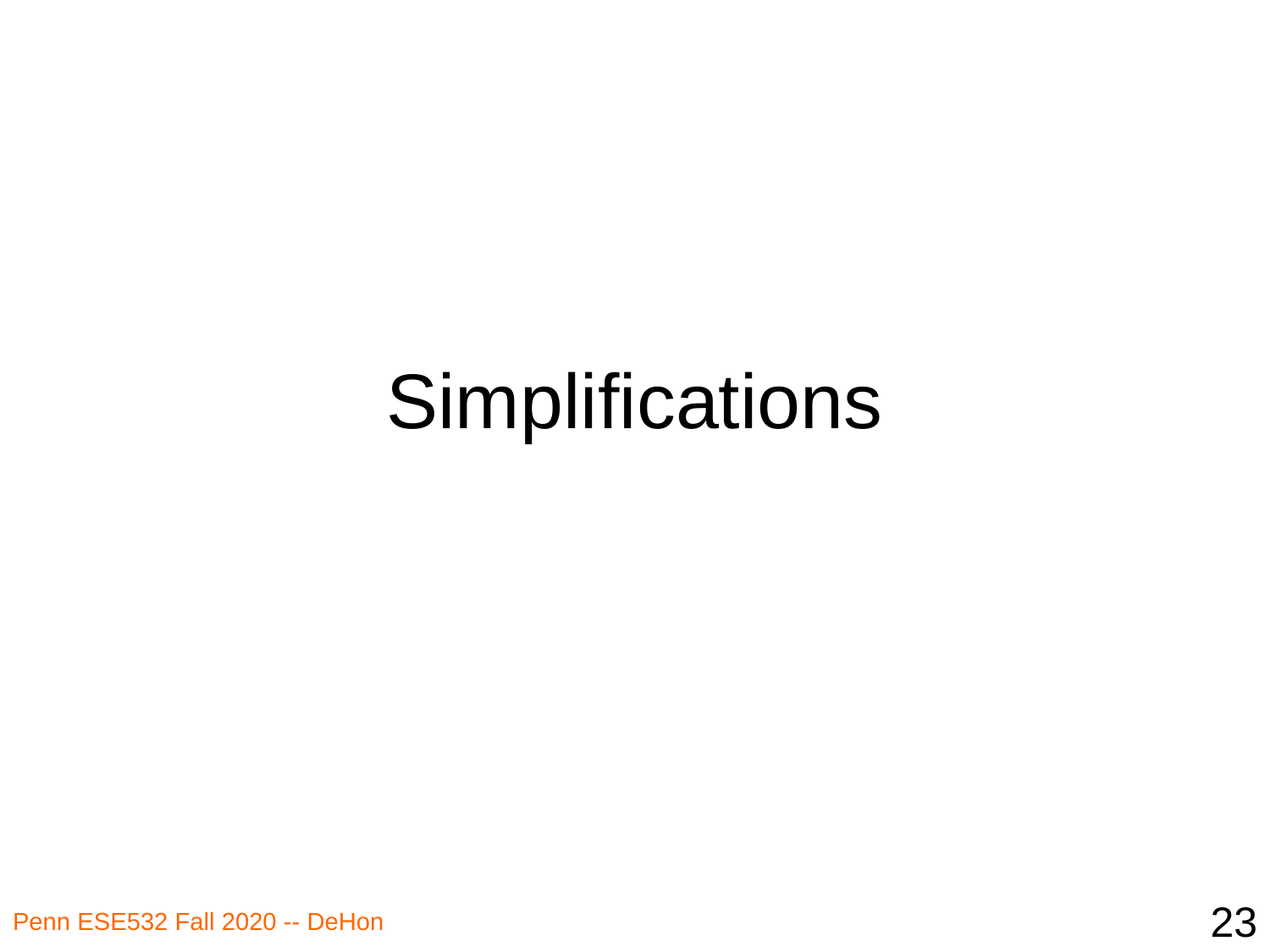

# Simplifications

23
Penn ESE532 Fall 2020 -- DeHon